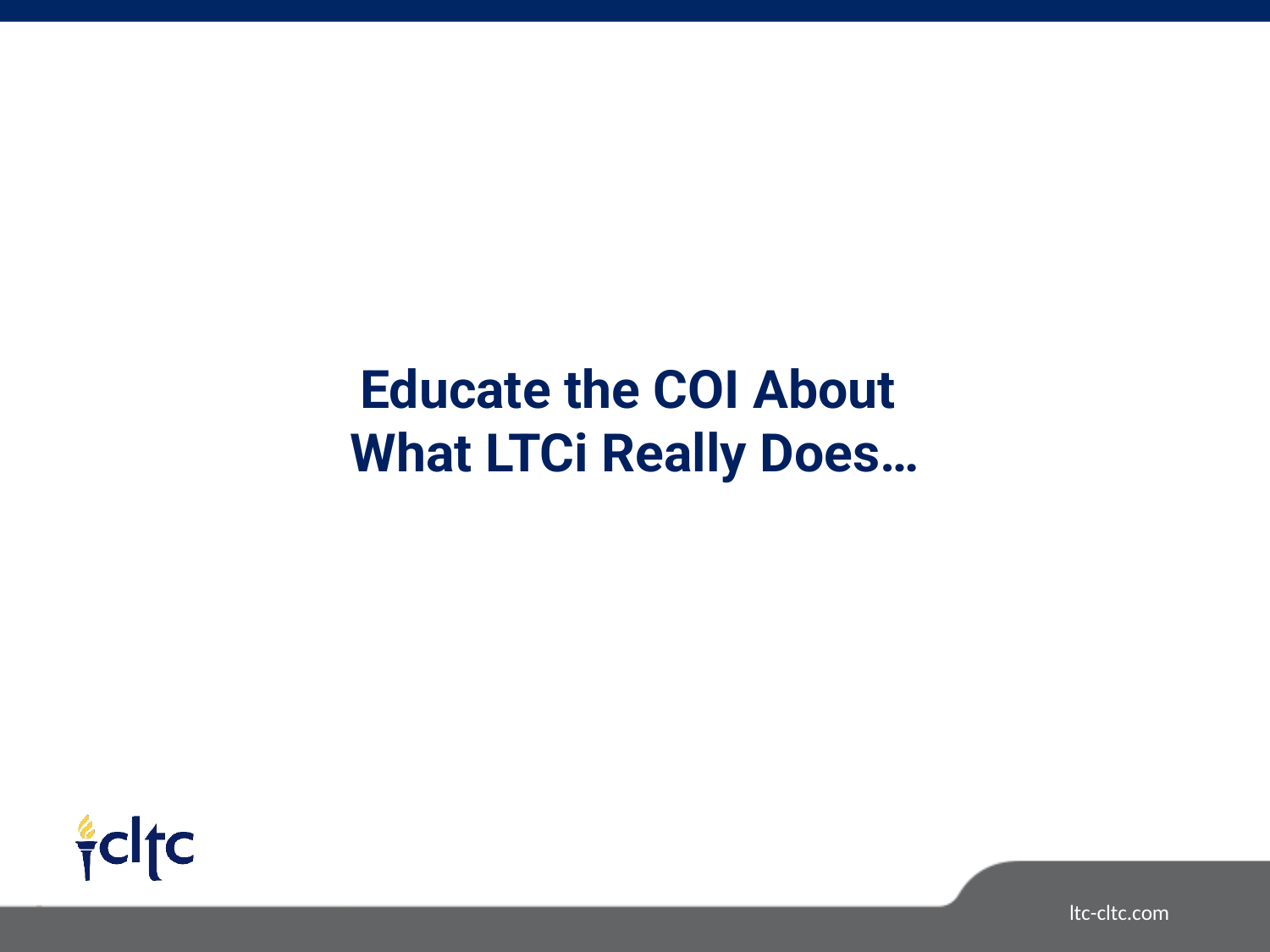

Educate the COI About
What LTCi Really Does…